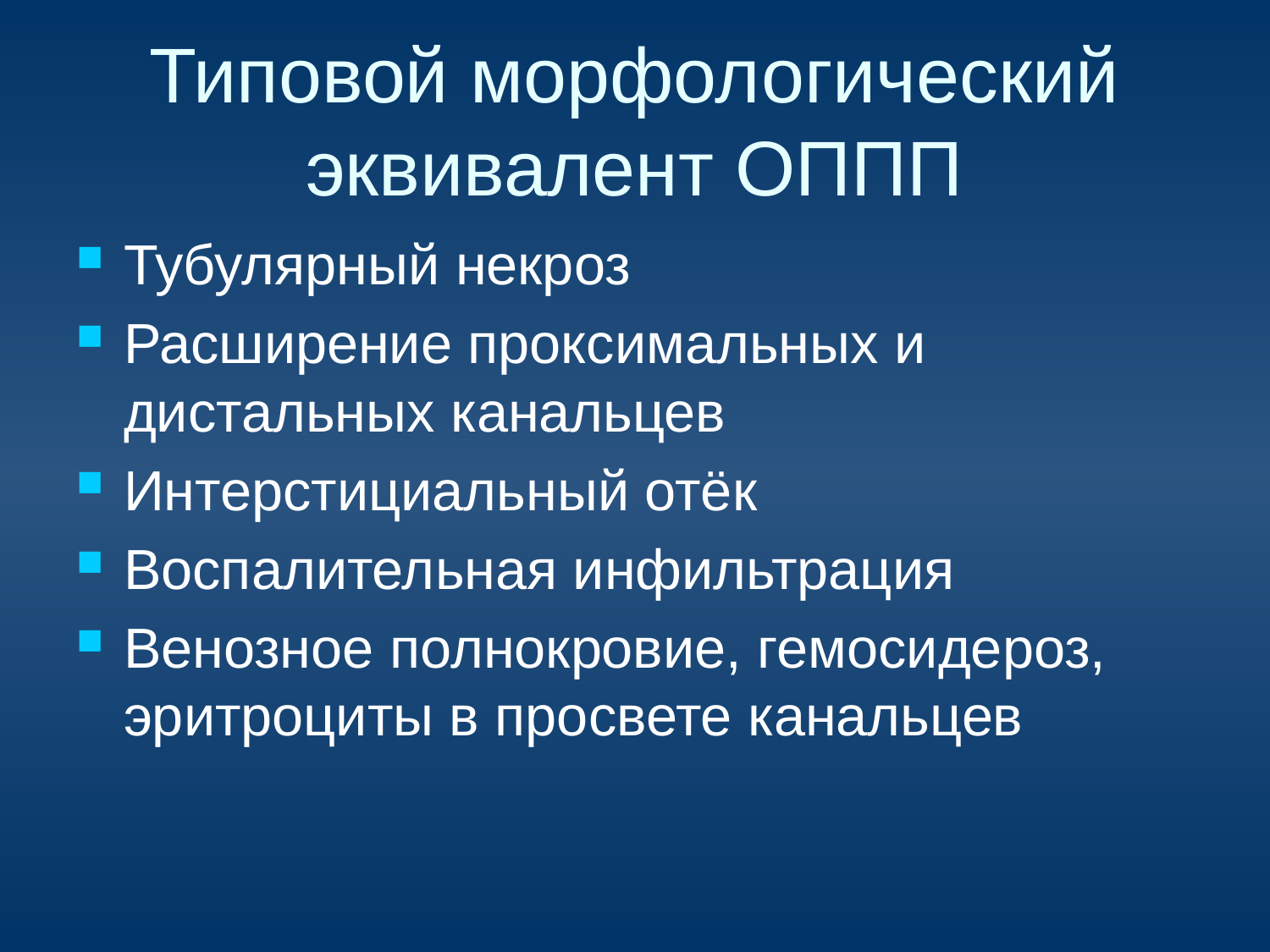

# Типовой морфологический эквивалент ОППП
Тубулярный некроз
Расширение проксимальных и дистальных канальцев
Интерстициальный отёк
Воспалительная инфильтрация
Венозное полнокровие, гемосидероз, эритроциты в просвете канальцев